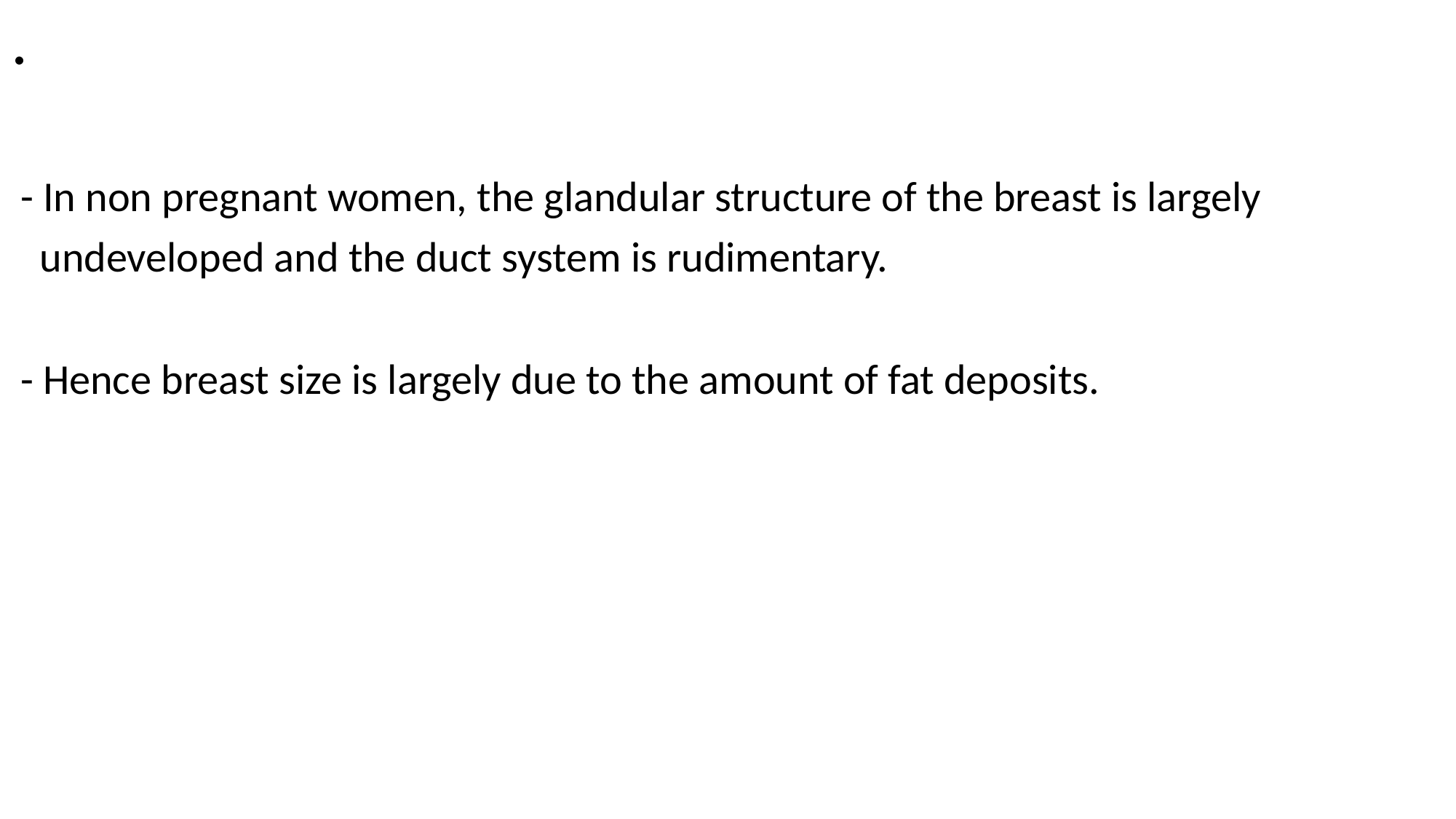

# .

 - In non pregnant women, the glandular structure of the breast is largely
   undeveloped and the duct system is rudimentary.

 - Hence breast size is largely due to the amount of fat deposits.